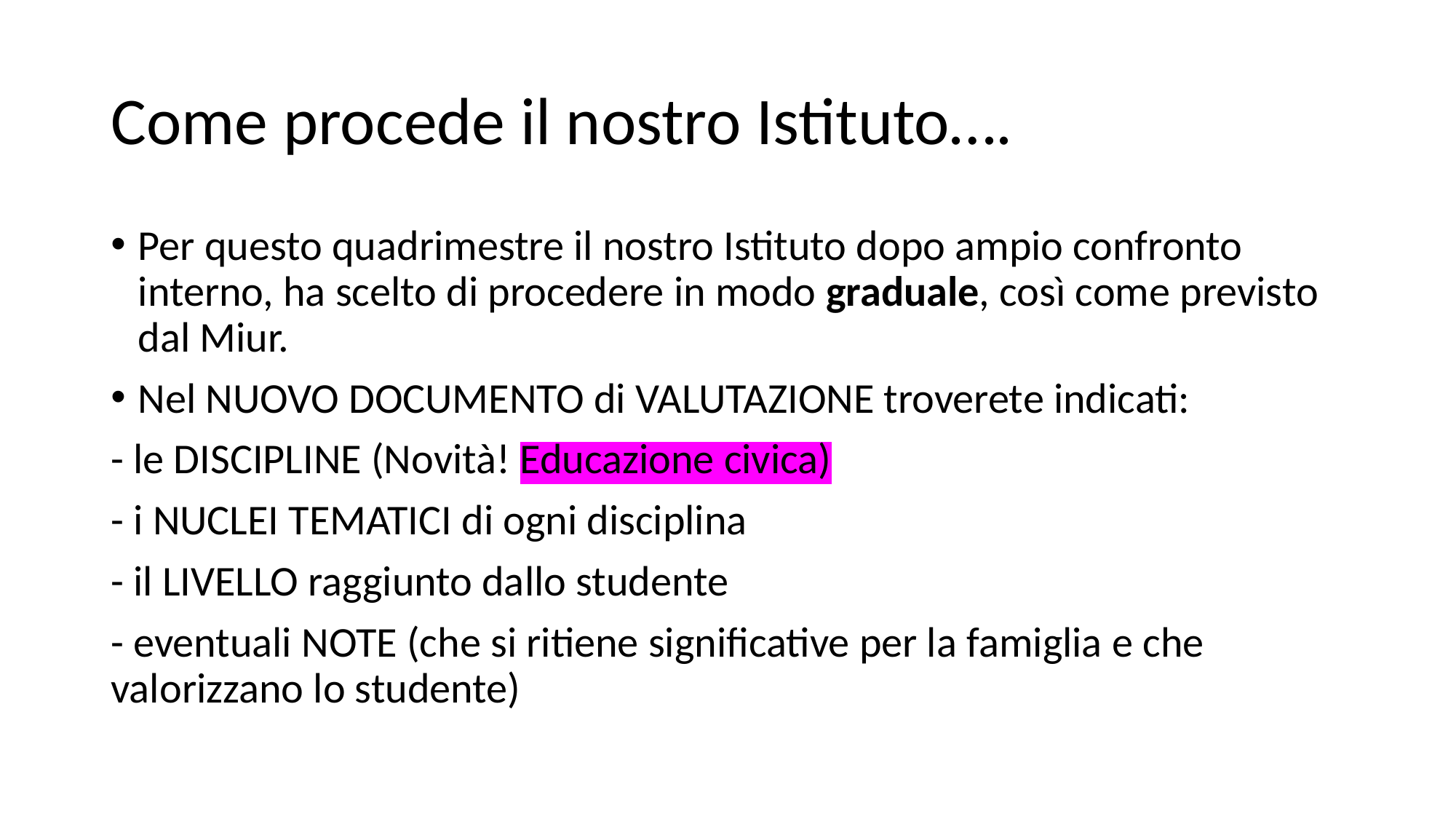

# Come procede il nostro Istituto….
Per questo quadrimestre il nostro Istituto dopo ampio confronto interno, ha scelto di procedere in modo graduale, così come previsto dal Miur.
Nel NUOVO DOCUMENTO di VALUTAZIONE troverete indicati:
- le DISCIPLINE (Novità! Educazione civica)
- i NUCLEI TEMATICI di ogni disciplina
- il LIVELLO raggiunto dallo studente
- eventuali NOTE (che si ritiene significative per la famiglia e che valorizzano lo studente)